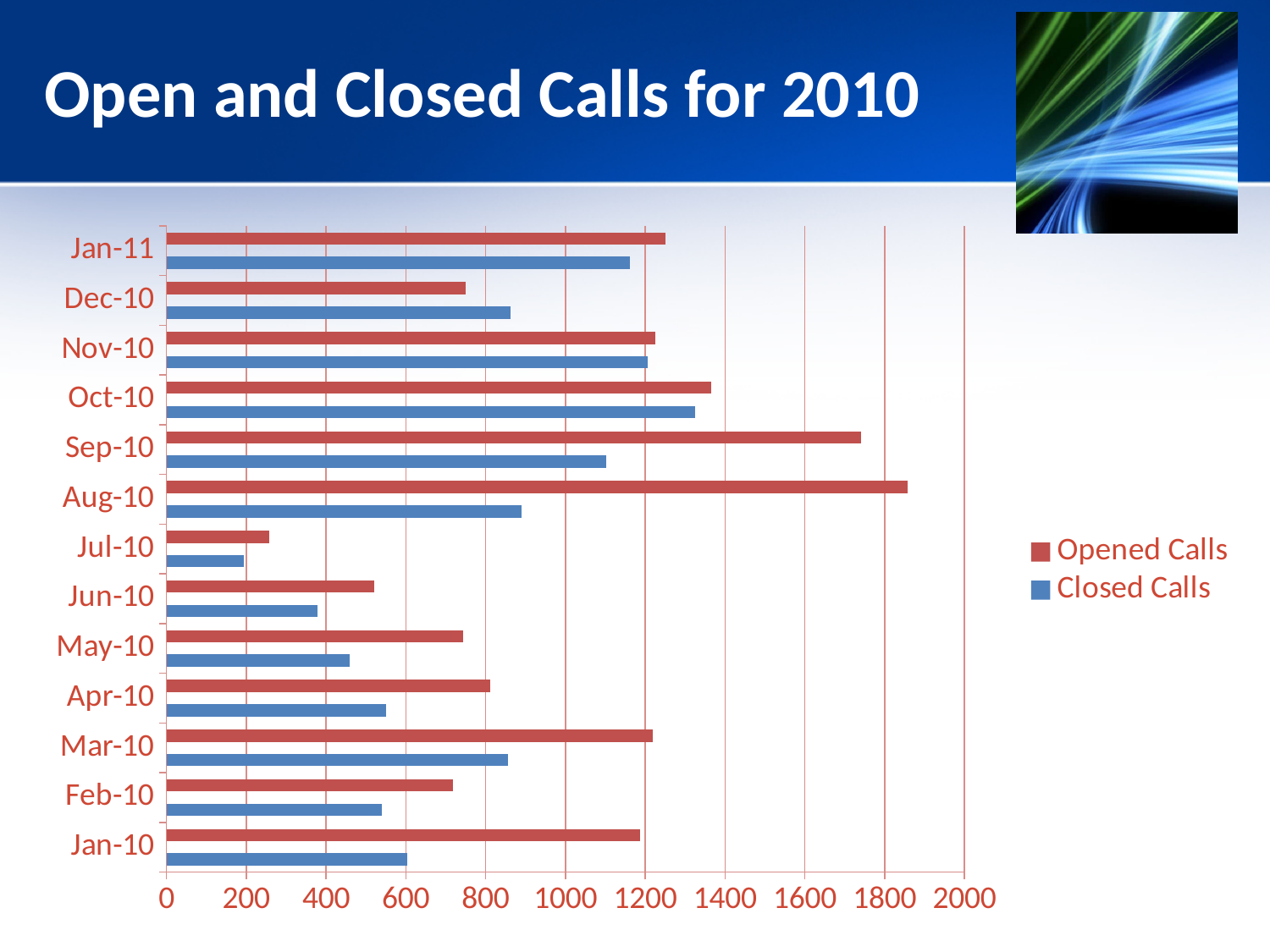

# Open and Closed Calls for 2010

### Chart

| Category | Closed Calls | Opened Calls |
|---|---|---|
| 40179 | 603.0 | 1186.0 |
| 40210 | 540.0 | 719.0 |
| 40238 | 856.0 | 1218.0 |
| 40269 | 551.0 | 812.0 |
| 40299 | 459.0 | 744.0 |
| 40330 | 379.0 | 520.0 |
| 40360 | 194.0 | 257.0 |
| 40391 | 890.0 | 1857.0 |
| 40422 | 1101.0 | 1741.0 |
| 40452 | 1324.0 | 1366.0 |
| 40483 | 1206.0 | 1226.0 |
| 40513 | 862.0 | 749.0 |
| 40544 | 1161.0 | 1250.0 |